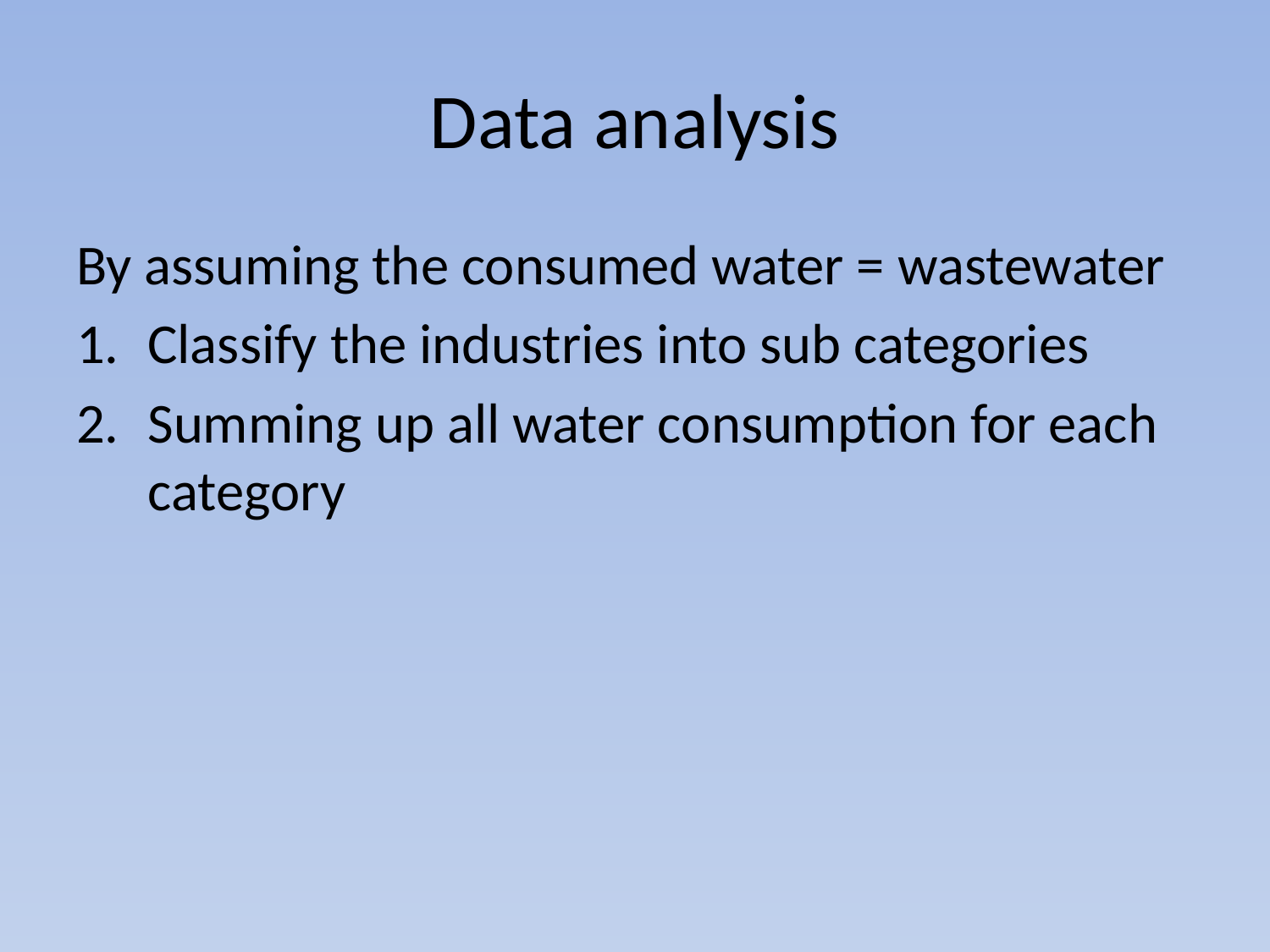

# Data analysis
By assuming the consumed water = wastewater
Classify the industries into sub categories
Summing up all water consumption for each category